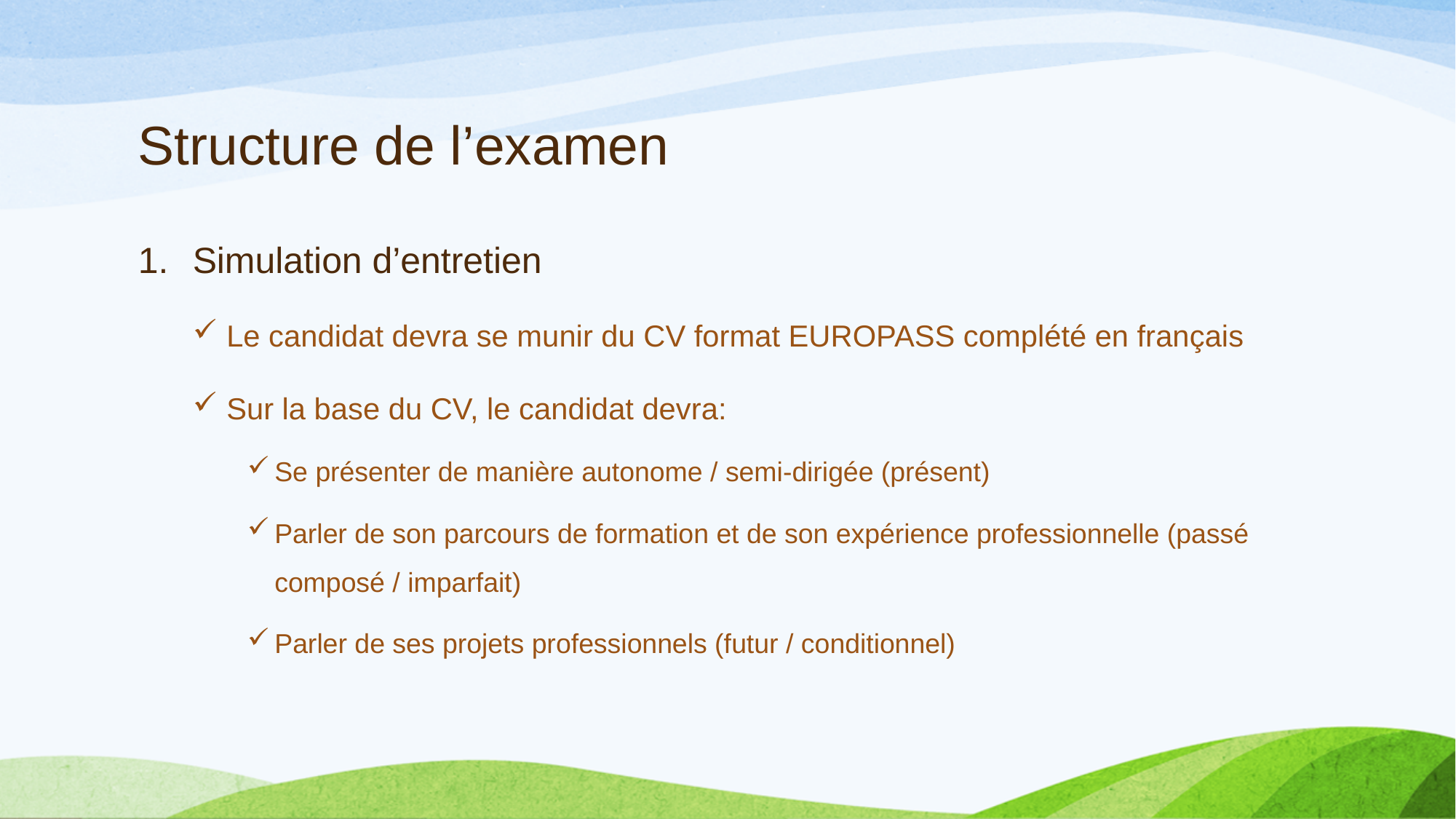

# Structure de l’examen
Simulation d’entretien
Le candidat devra se munir du CV format EUROPASS complété en français
Sur la base du CV, le candidat devra:
Se présenter de manière autonome / semi-dirigée (présent)
Parler de son parcours de formation et de son expérience professionnelle (passé composé / imparfait)
Parler de ses projets professionnels (futur / conditionnel)